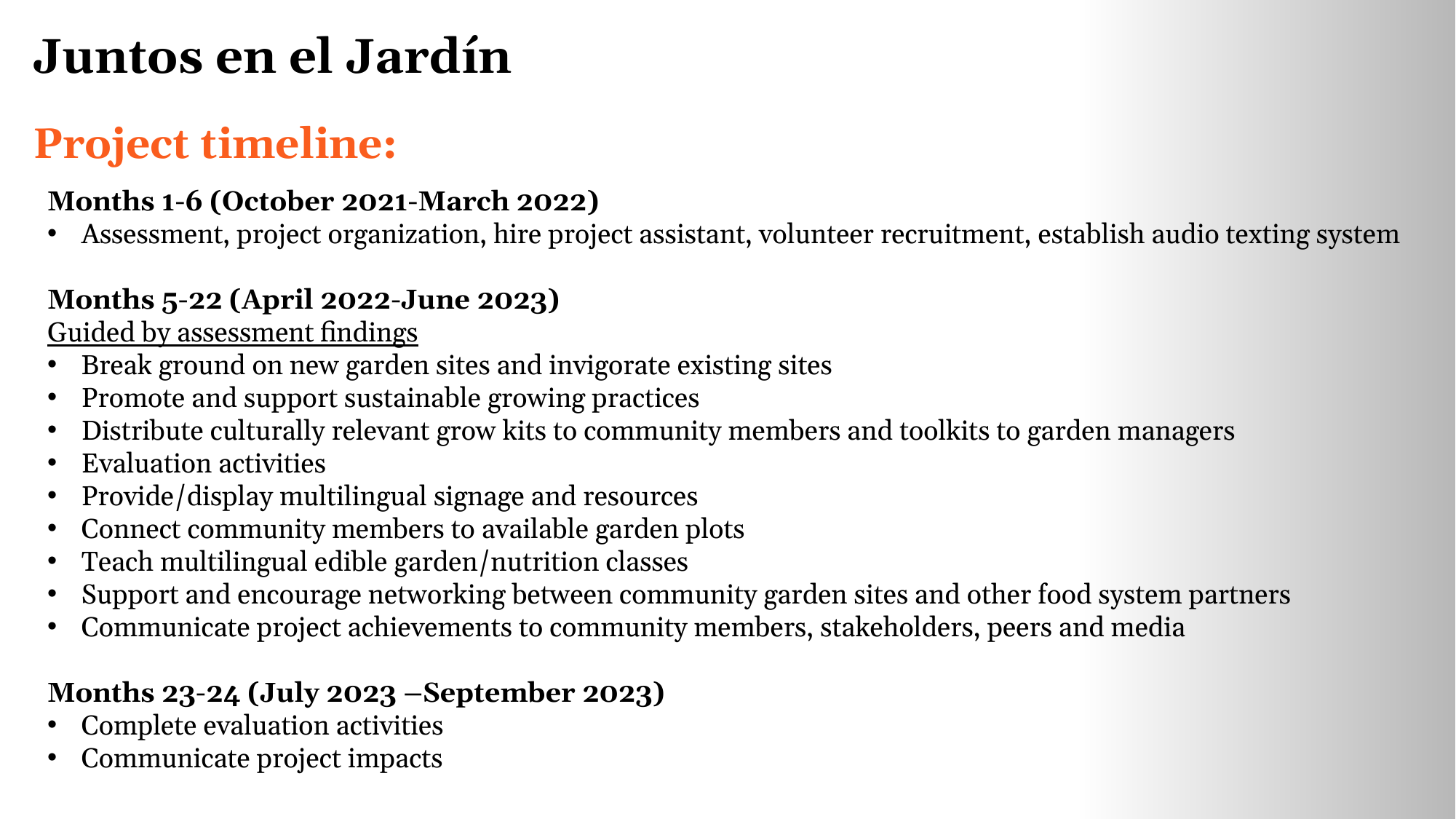

Juntos en el Jardín

Project timeline:

Months 1-6 (October 2021-March 2022)
Assessment, project organization, hire project assistant, volunteer recruitment, establish audio texting system

Months 5-22 (April 2022-June 2023)
Guided by assessment findings
Break ground on new garden sites and invigorate existing sites
Promote and support sustainable growing practices
Distribute culturally relevant grow kits to community members and toolkits to garden managers
Evaluation activities
Provide/display multilingual signage and resources
Connect community members to available garden plots
Teach multilingual edible garden/nutrition classes
Support and encourage networking between community garden sites and other food system partners
Communicate project achievements to community members, stakeholders, peers and media

Months 23-24 (July 2023 –September 2023)
Complete evaluation activities
Communicate project impacts